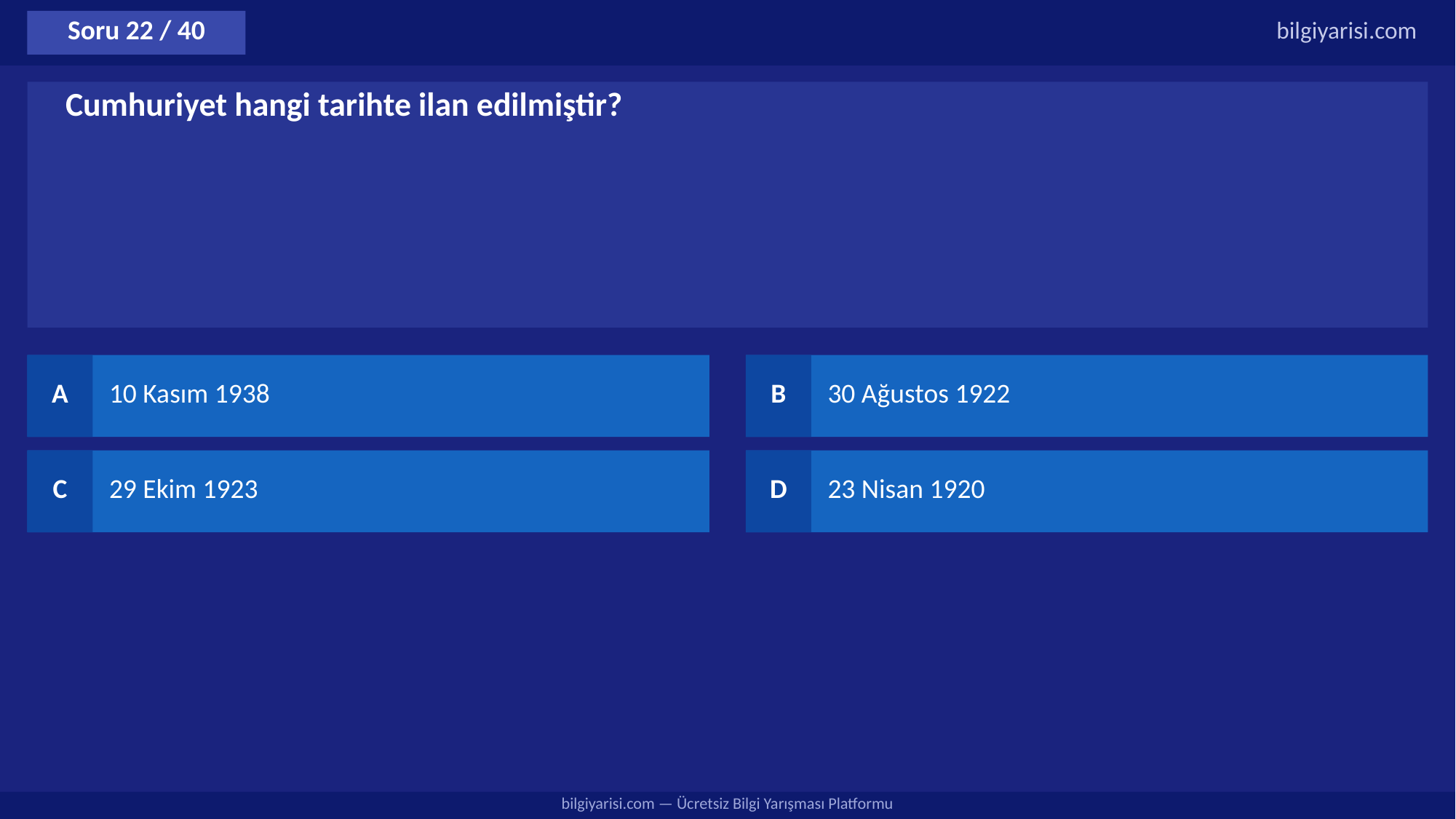

Soru 22 / 40
bilgiyarisi.com

Cumhuriyet hangi tarihte ilan edilmiştir?

A
10 Kasım 1938

B
30 Ağustos 1922

C
29 Ekim 1923

D
23 Nisan 1920
bilgiyarisi.com — Ücretsiz Bilgi Yarışması Platformu